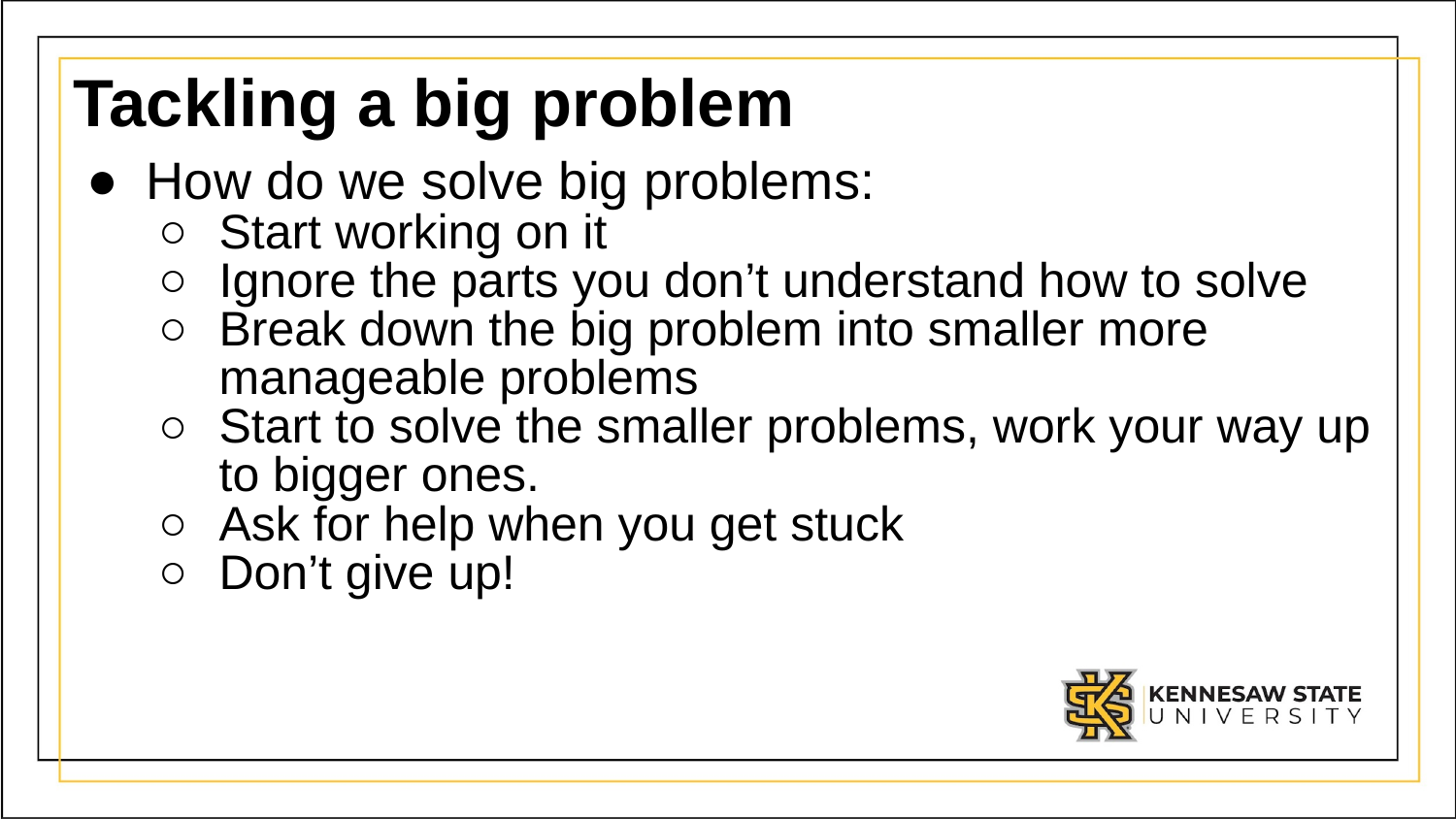

# Tackling a big problem
How do we solve big problems:
Start working on it
Ignore the parts you don’t understand how to solve
Break down the big problem into smaller more manageable problems
Start to solve the smaller problems, work your way up to bigger ones.
Ask for help when you get stuck
Don’t give up!